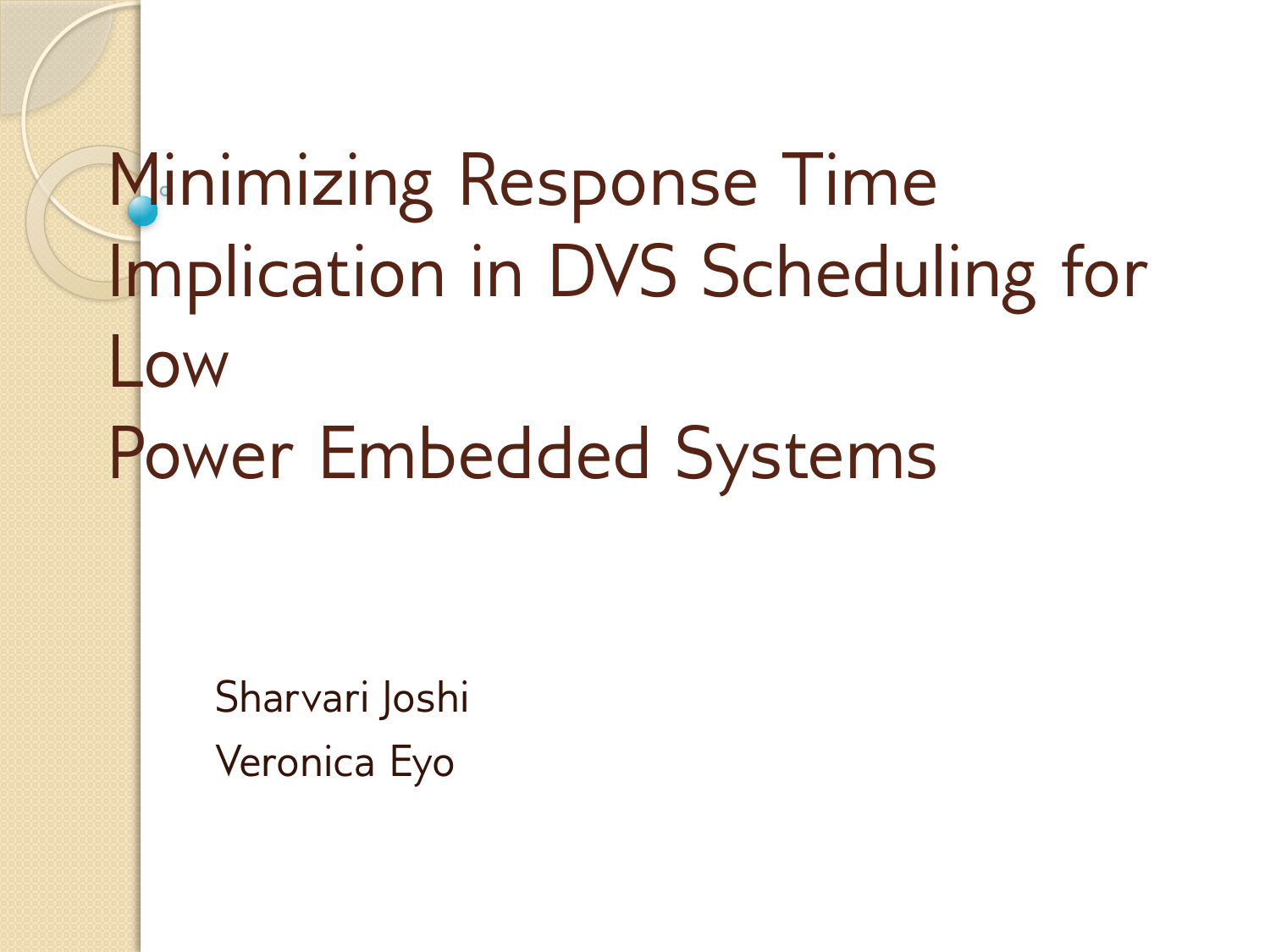

# Minimizing Response Time Implication in DVS Scheduling for Low Power Embedded Systems
Sharvari Joshi
Veronica Eyo